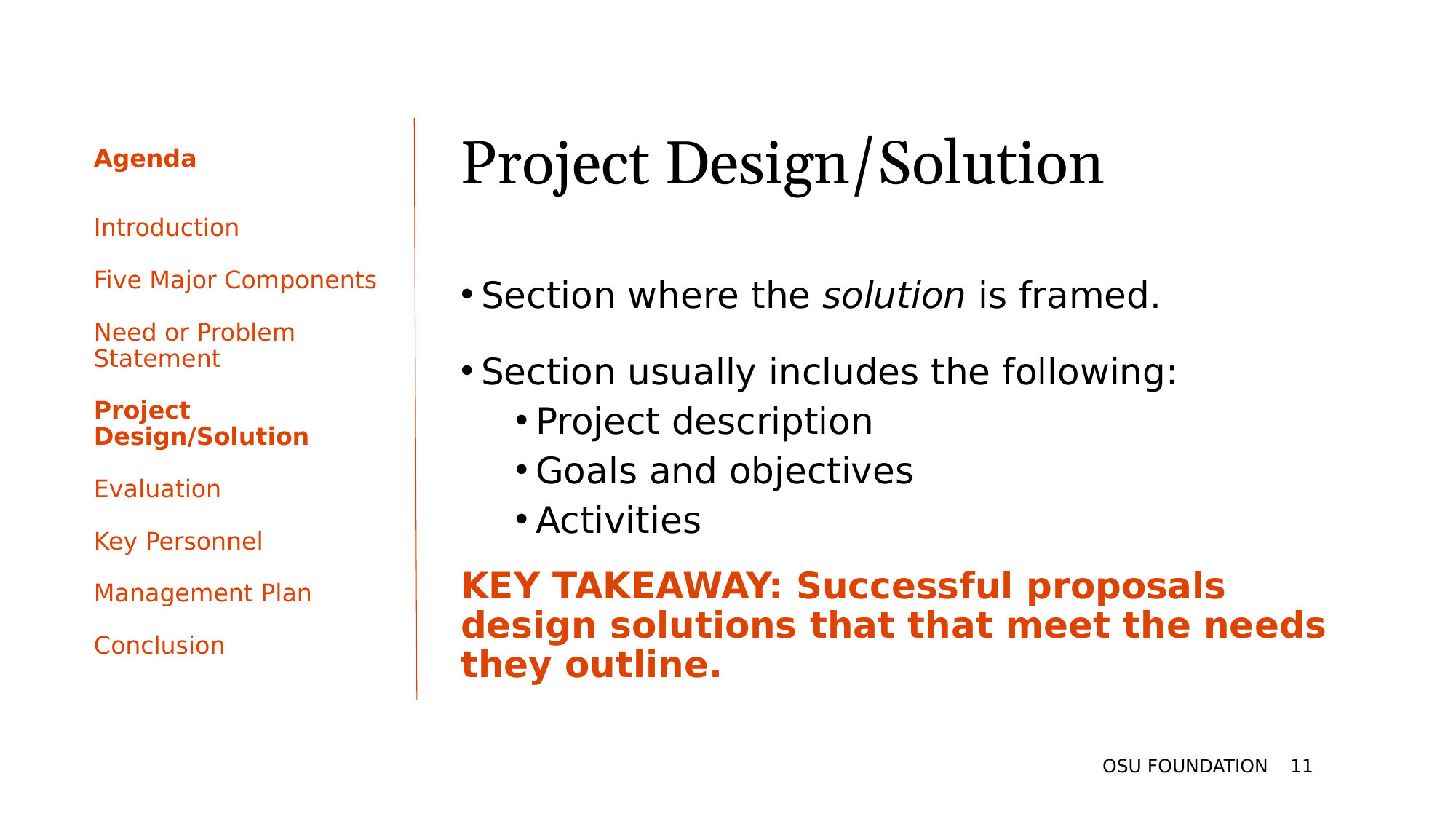

Project Design/Solution
# Agenda
Introduction

Five Major Components

Need or Problem Statement

Project Design/Solution

Evaluation

Key Personnel

Management Plan

Conclusion

Section where the solution is framed.
Section usually includes the following:
Project description
Goals and objectives
Activities
KEY TAKEAWAY: Successful proposals design solutions that that meet the needs they outline.

OSU FOUNDATION
11